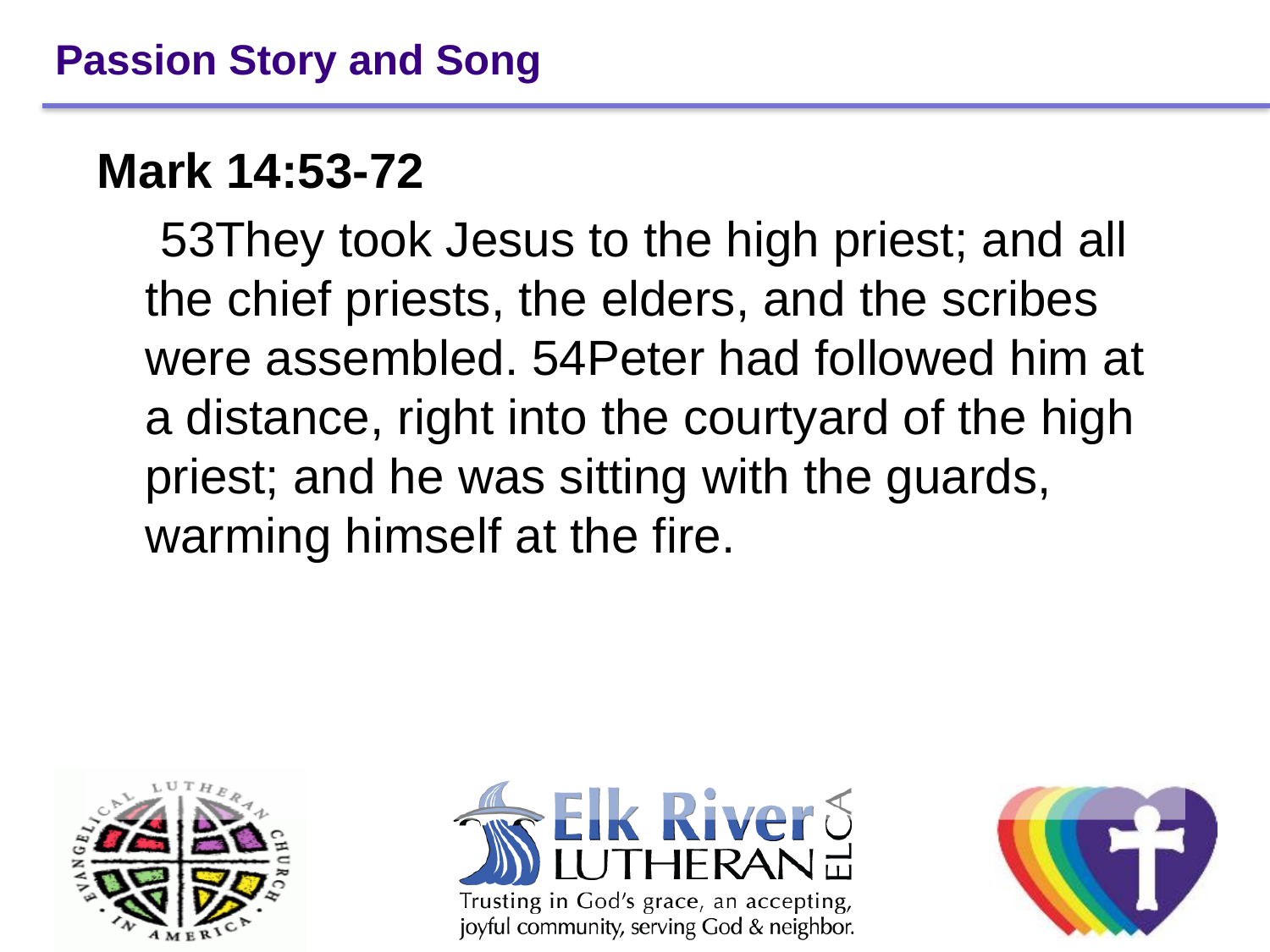

# Passion Story and Song
Mark 14:53-72
  53They took Jesus to the high priest; and all the chief priests, the elders, and the scribes were assembled. 54Peter had followed him at a distance, right into the courtyard of the high priest; and he was sitting with the guards, warming himself at the fire.